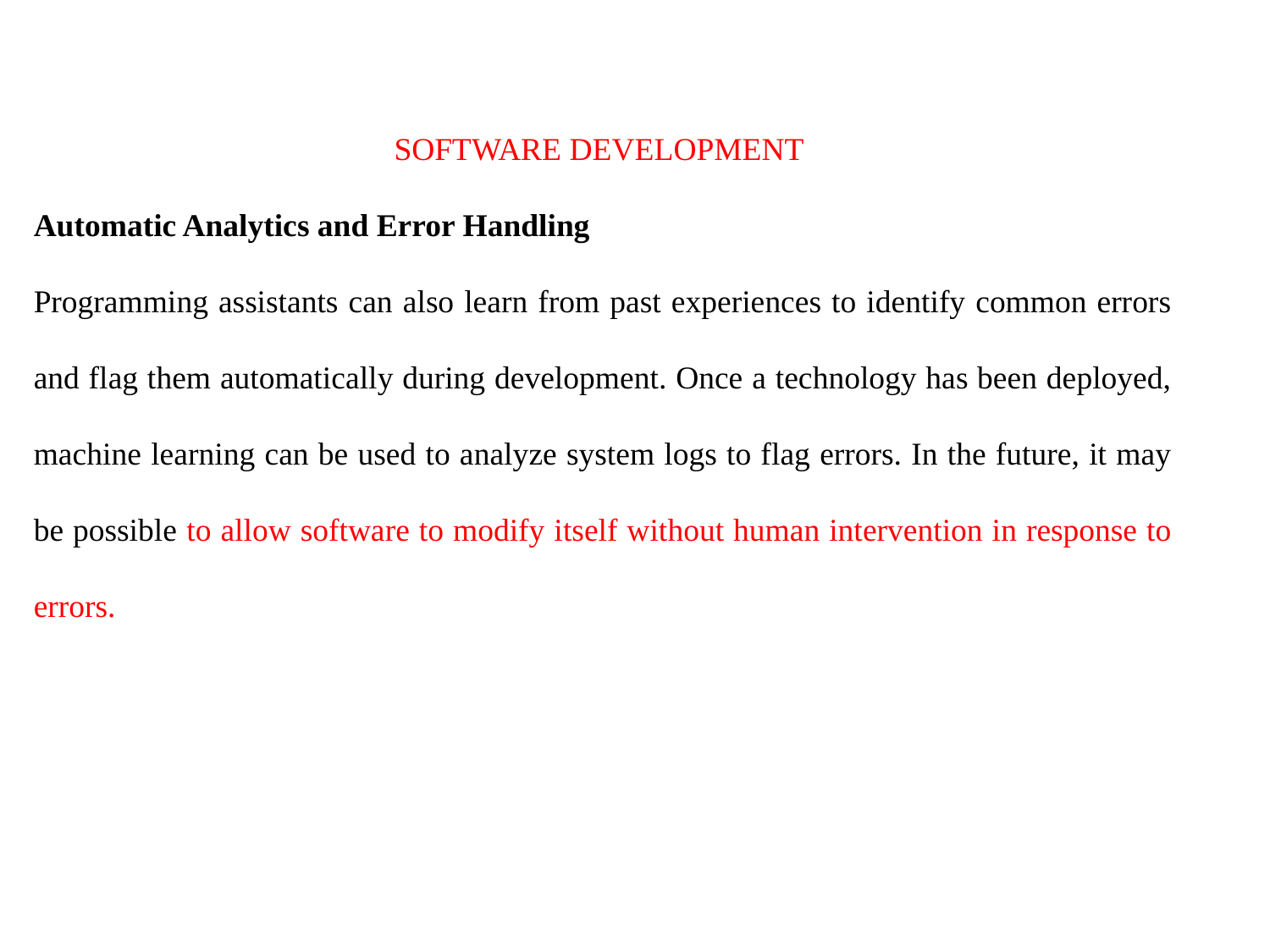

SOFTWARE DEVELOPMENT
Automatic Analytics and Error Handling
Programming assistants can also learn from past experiences to identify common errors and flag them automatically during development. Once a technology has been deployed, machine learning can be used to analyze system logs to flag errors. In the future, it may be possible to allow software to modify itself without human intervention in response to errors.